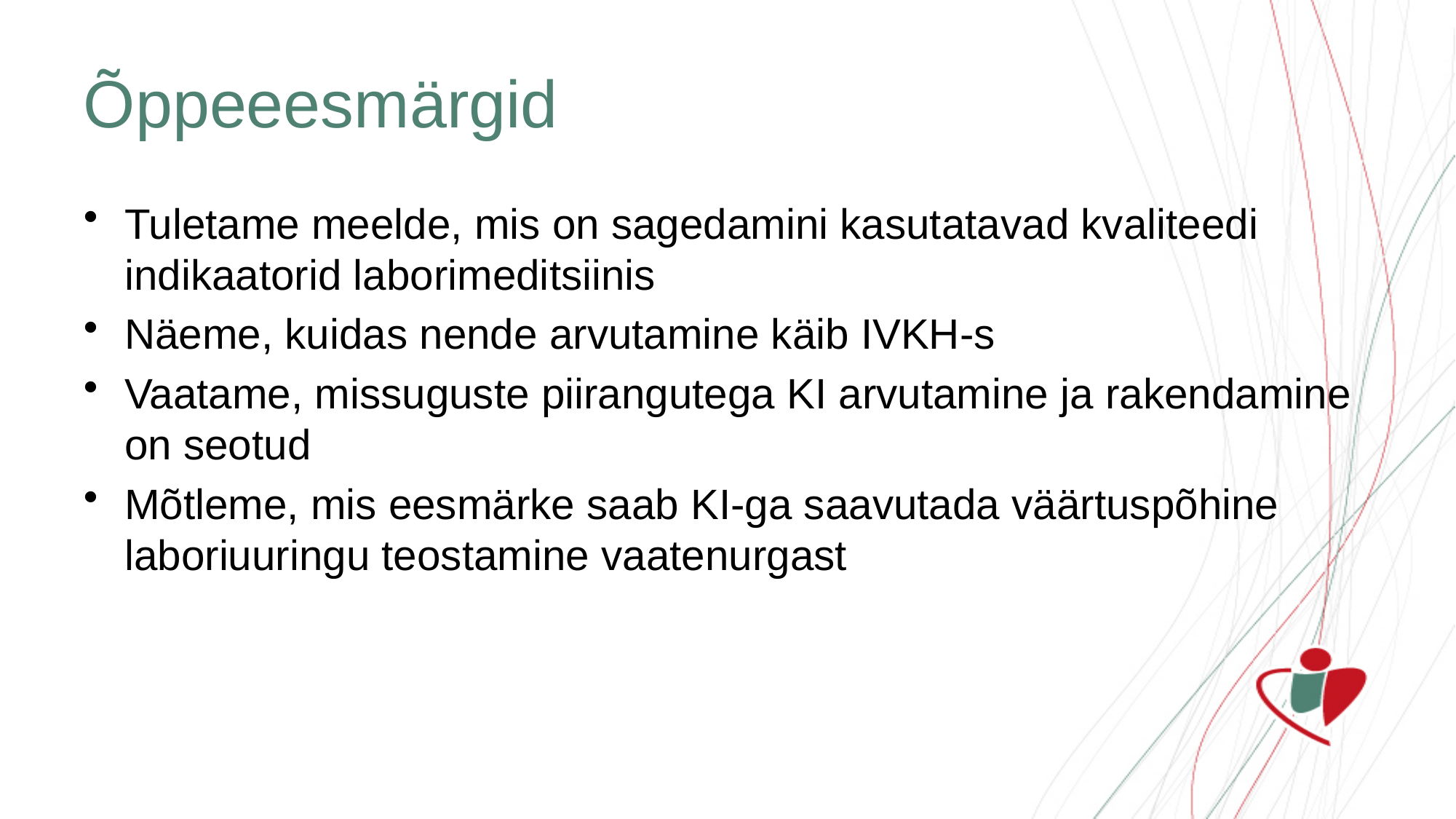

# Õppeeesmärgid
Tuletame meelde, mis on sagedamini kasutatavad kvaliteedi indikaatorid laborimeditsiinis
Näeme, kuidas nende arvutamine käib IVKH-s
Vaatame, missuguste piirangutega KI arvutamine ja rakendamine on seotud
Mõtleme, mis eesmärke saab KI-ga saavutada väärtuspõhine laboriuuringu teostamine vaatenurgast